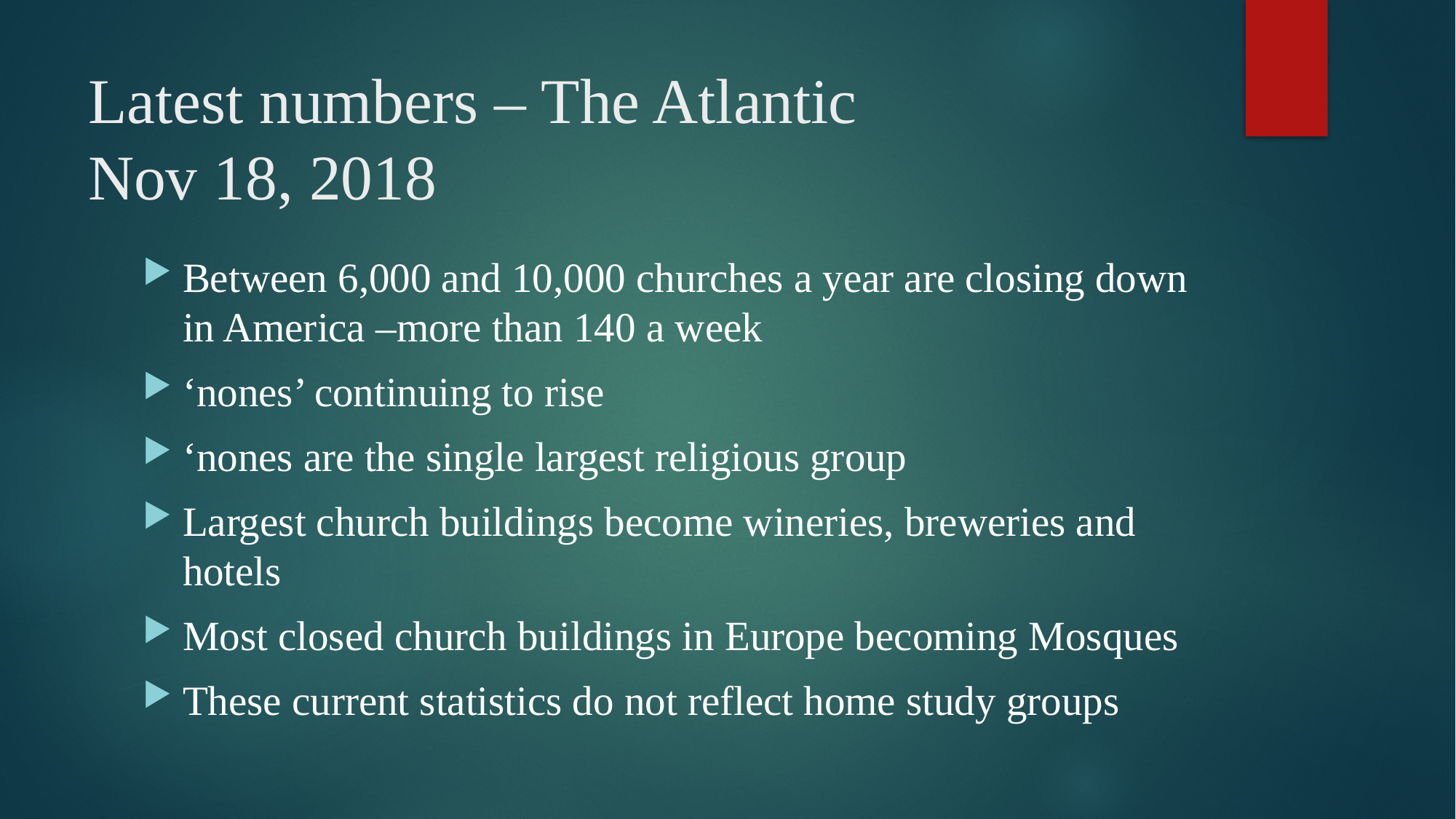

# Latest numbers – The Atlantic Nov 18, 2018
Between 6,000 and 10,000 churches a year are closing down in America –more than 140 a week
‘nones’ continuing to rise
‘nones are the single largest religious group
Largest church buildings become wineries, breweries and hotels
Most closed church buildings in Europe becoming Mosques
These current statistics do not reflect home study groups